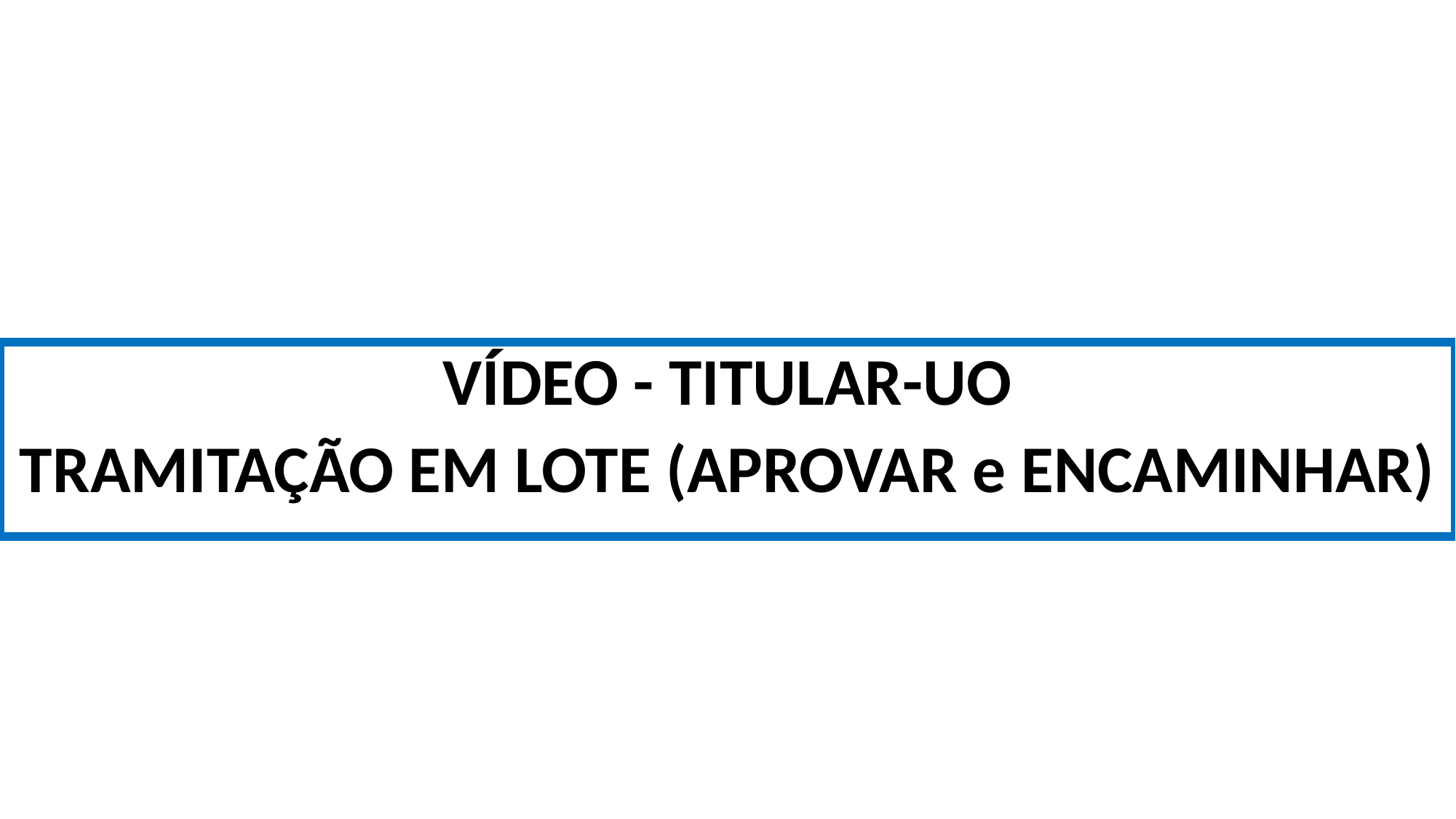

VÍDEO - TITULAR-UO
TRAMITAÇÃO EM LOTE (APROVAR e ENCAMINHAR)